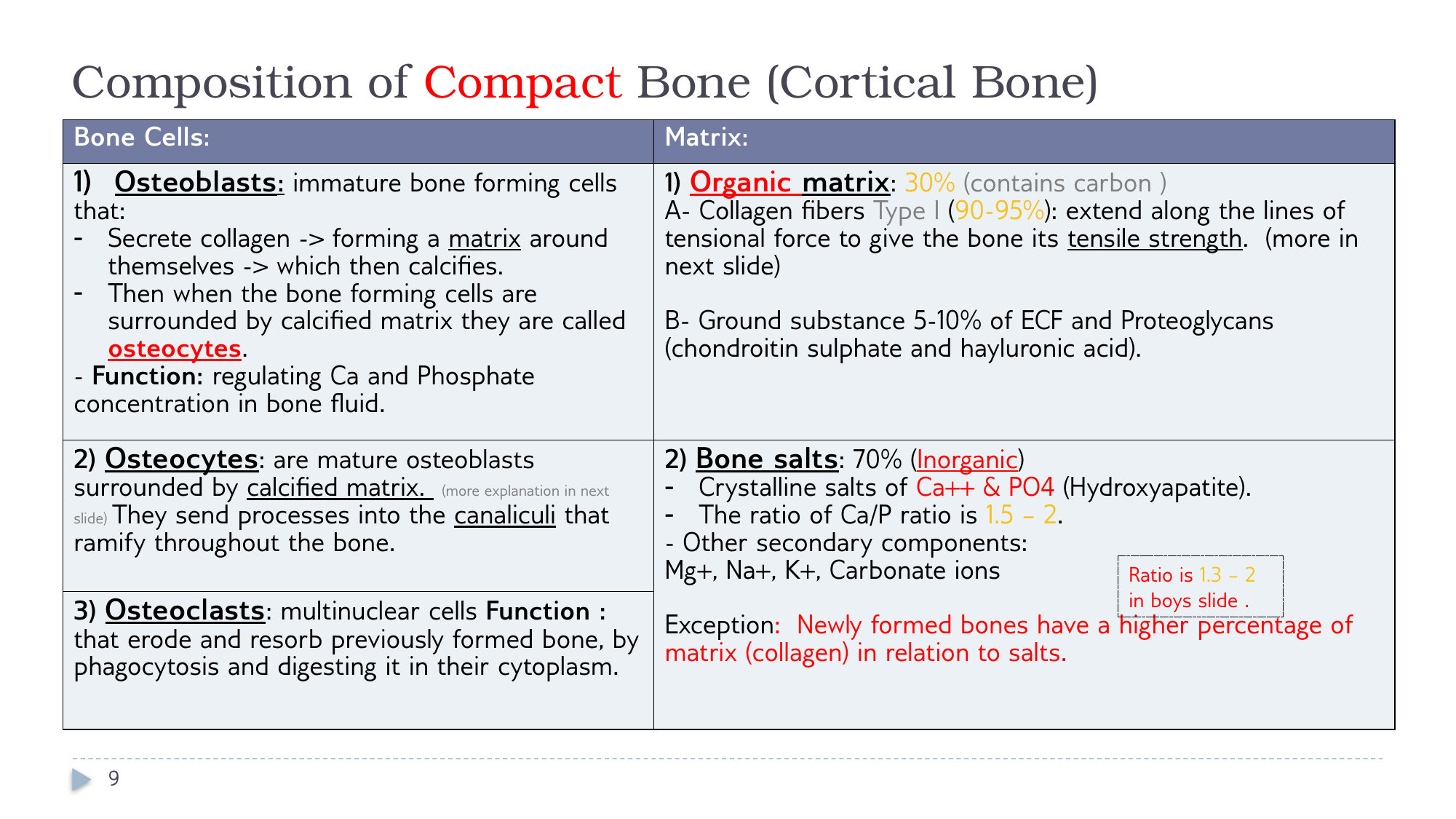

# Composition of Compact Bone (Cortical Bone)
| Bone Cells: | Matrix: |
| --- | --- |
| Osteoblasts: immature bone forming cells that: Secrete collagen -> forming a matrix around themselves -> which then calcifies. Then when the bone forming cells are surrounded by calcified matrix they are called osteocytes. - Function: regulating Ca and Phosphate concentration in bone fluid. | 1) Organic matrix: 30% (contains carbon ) A- Collagen fibers Type I (90-95%): extend along the lines of tensional force to give the bone its tensile strength. (more in next slide) B- Ground substance 5-10% of ECF and Proteoglycans (chondroitin sulphate and hayluronic acid). |
| 2) Osteocytes: are mature osteoblasts surrounded by calcified matrix. (more explanation in next slide) They send processes into the canaliculi that ramify throughout the bone. | 2) Bone salts: 70% (Inorganic) Crystalline salts of Ca++ & PO4 (Hydroxyapatite). The ratio of Ca/P ratio is 1.5 – 2. - Other secondary components: Mg+, Na+, K+, Carbonate ions Exception: Newly formed bones have a higher percentage of matrix (collagen) in relation to salts. |
| 3) Osteoclasts: multinuclear cells Function : that erode and resorb previously formed bone, by phagocytosis and digesting it in their cytoplasm. |  |
Ratio is 1.3 – 2
in boys slide .
9